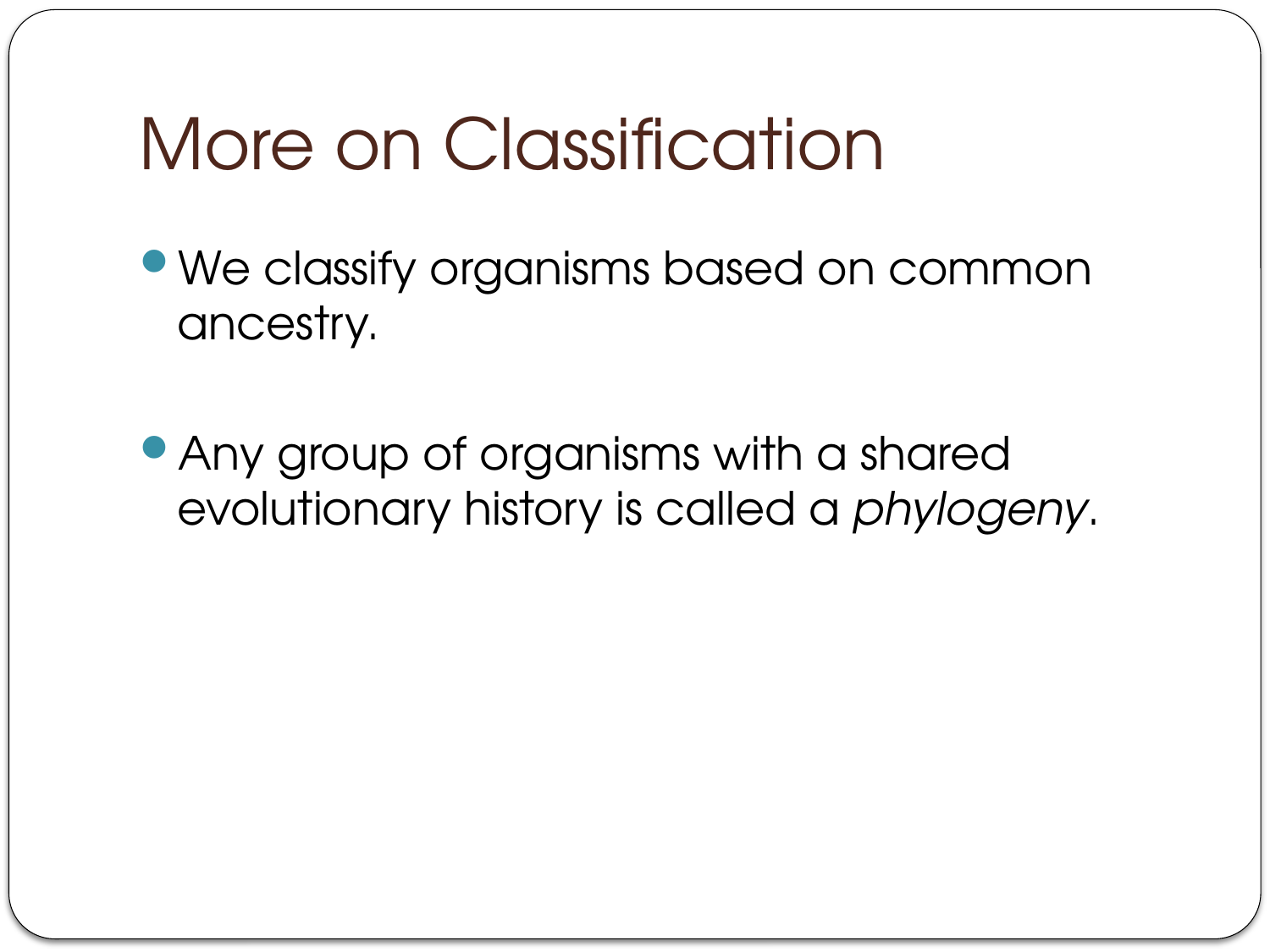

# More on Classification
We classify organisms based on common ancestry.

Any group of organisms with a shared evolutionary history is called a phylogeny.